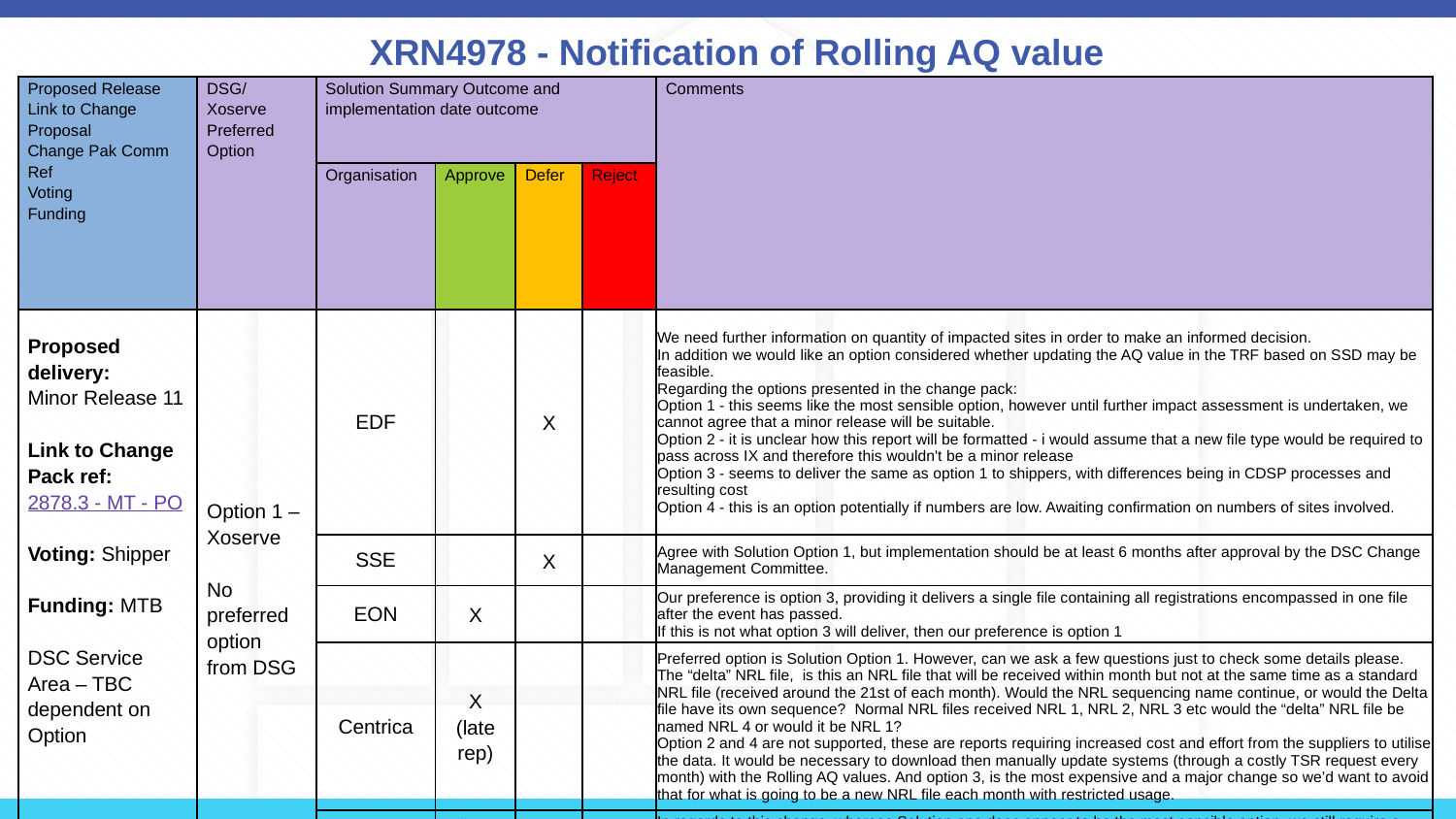

# XRN4978 - Notification of Rolling AQ value
| Proposed Release Link to Change Proposal Change Pak Comm Ref Voting Funding | DSG/ Xoserve Preferred Option | Solution Summary Outcome and implementation date outcome |  |  |  | Comments |
| --- | --- | --- | --- | --- | --- | --- |
|  |  | Organisation | Approve | Defer | Reject |  |
| Proposed delivery: Minor Release 11 Link to Change Pack ref: 2878.3 - MT - PO Voting: Shipper Funding: MTB DSC Service Area – TBC dependent on Option | Option 1 – Xoserve No preferred option from DSG | EDF |  | X |  | We need further information on quantity of impacted sites in order to make an informed decision. In addition we would like an option considered whether updating the AQ value in the TRF based on SSD may be feasible. Regarding the options presented in the change pack: Option 1 - this seems like the most sensible option, however until further impact assessment is undertaken, we cannot agree that a minor release will be suitable. Option 2 - it is unclear how this report will be formatted - i would assume that a new file type would be required to pass across IX and therefore this wouldn't be a minor release Option 3 - seems to deliver the same as option 1 to shippers, with differences being in CDSP processes and resulting cost Option 4 - this is an option potentially if numbers are low. Awaiting confirmation on numbers of sites involved. |
|  |  | SSE |  | X |  | Agree with Solution Option 1, but implementation should be at least 6 months after approval by the DSC Change Management Committee. |
|  |  | EON | X |  |  | Our preference is option 3, providing it delivers a single file containing all registrations encompassed in one file after the event has passed. If this is not what option 3 will deliver, then our preference is option 1 |
|  |  | Centrica | X (late rep) |  |  | Preferred option is Solution Option 1. However, can we ask a few questions just to check some details please. The “delta” NRL file, is this an NRL file that will be received within month but not at the same time as a standard NRL file (received around the 21st of each month). Would the NRL sequencing name continue, or would the Delta file have its own sequence? Normal NRL files received NRL 1, NRL 2, NRL 3 etc would the “delta” NRL file be named NRL 4 or would it be NRL 1? Option 2 and 4 are not supported, these are reports requiring increased cost and effort from the suppliers to utilise the data. It would be necessary to download then manually update systems (through a costly TSR request every month) with the Rolling AQ values. And option 3, is the most expensive and a major change so we’d want to avoid that for what is going to be a new NRL file each month with restricted usage. |
|  |  | Scottish Power | (late rep) |  |  | In regards to this change, whereas Solution one does appear to be the most sensible option, we still require a little longer for our technical team to review and impact assess, as discussed at last week’s DSG, to be able to confirm. Please can you confirm the latest date that we can submit a response that you need for ChMC? |